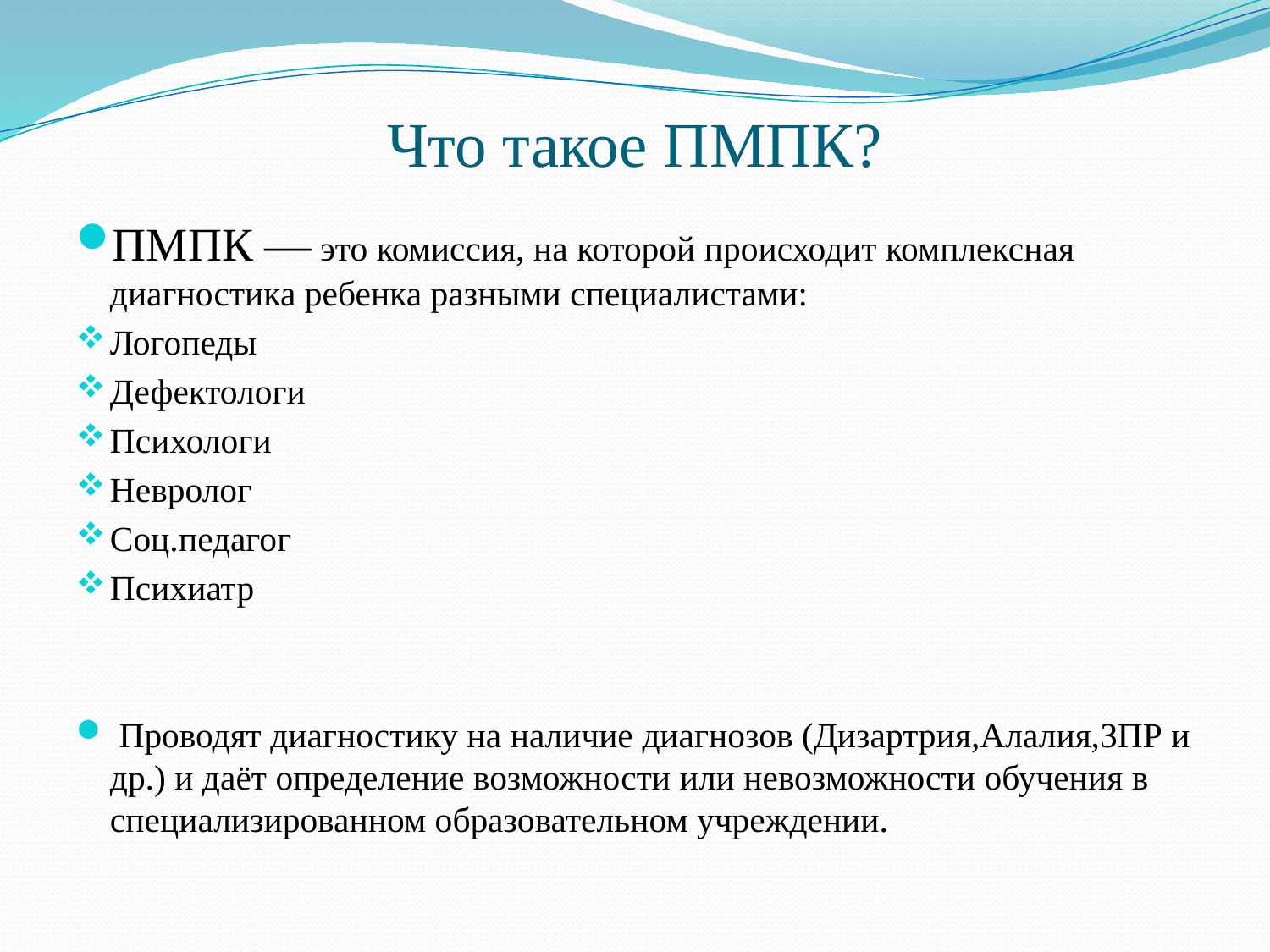

# Что такое ПМПК?
ПМПК — это комиссия, на которой происходит комплексная диагностика ребенка разными специалистами:
Логопеды
Дефектологи
Психологи
Невролог
Соц.педагог
Психиатр

 Проводят диагностику на наличие диагнозов (Дизартрия,Алалия,ЗПР и др.) и даёт определение возможности или невозможности обучения в специализированном образовательном учреждении.